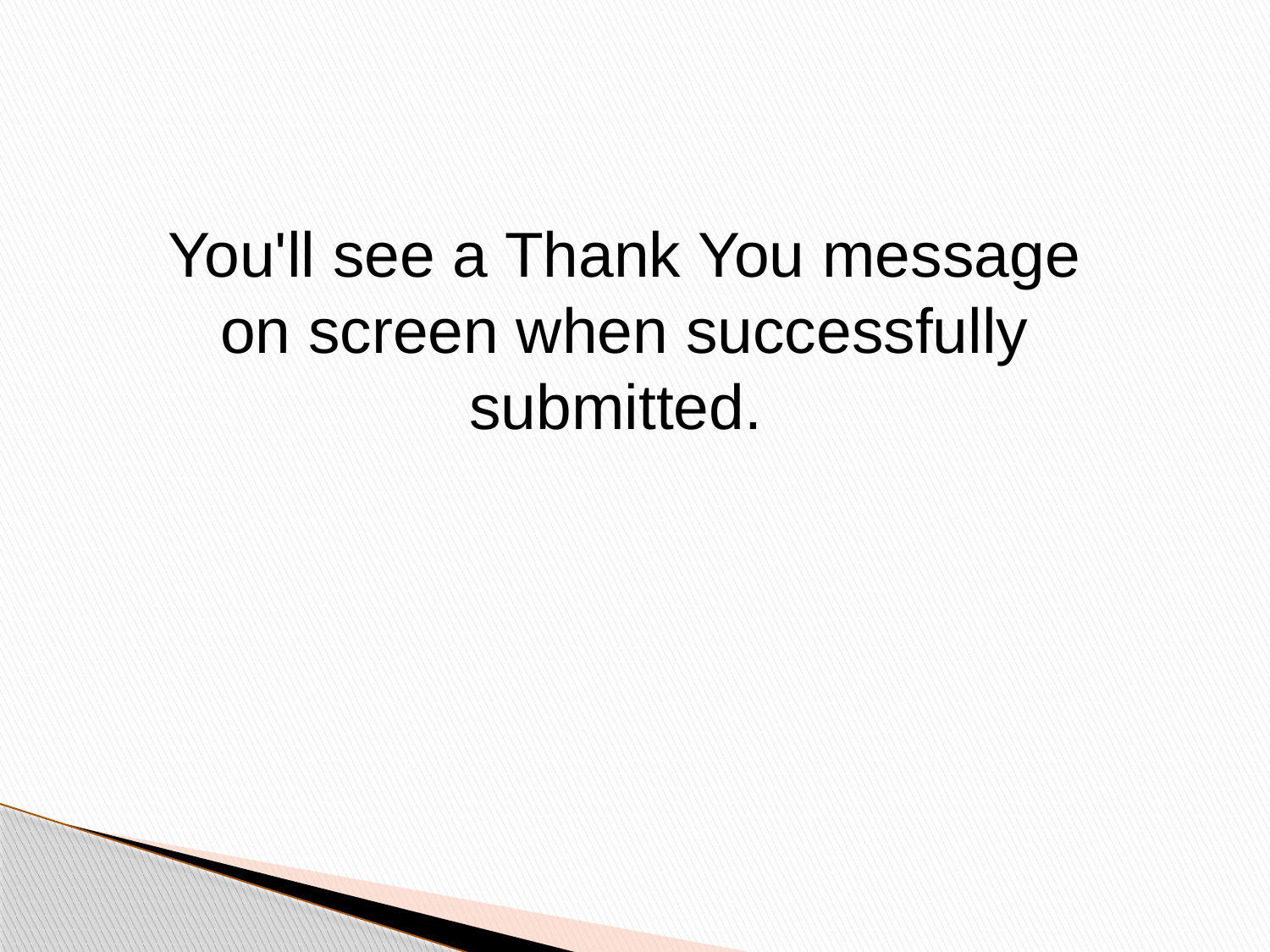

You'll see a Thank You message on screen when successfully submitted.